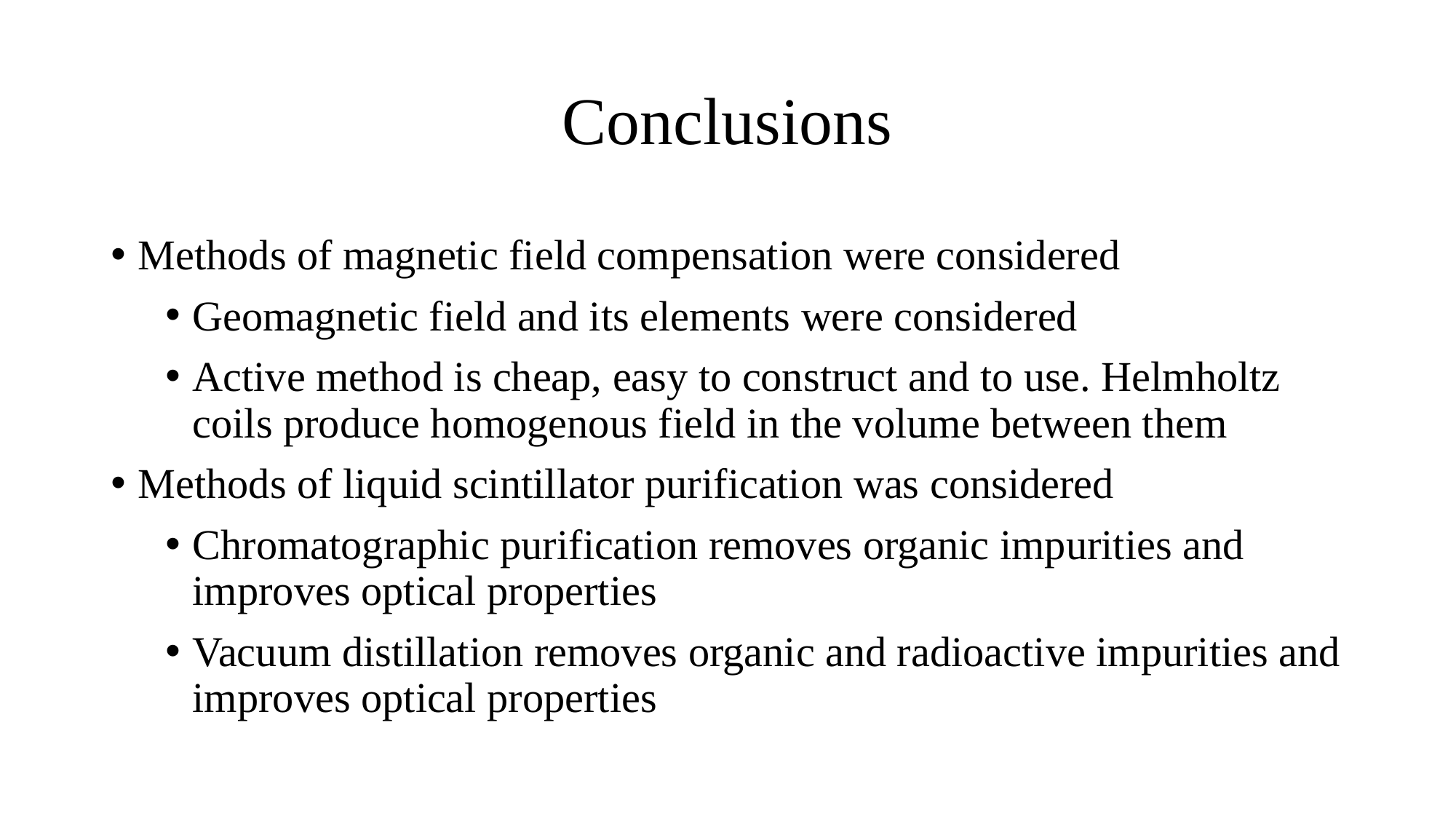

Conclusions
Methods of magnetic field compensation were considered
Geomagnetic field and its elements were considered
Active method is cheap, easy to construct and to use. Helmholtz coils produce homogenous field in the volume between them
Methods of liquid scintillator purification was considered
Chromatographic purification removes organic impurities and improves optical properties
Vacuum distillation removes organic and radioactive impurities and improves optical properties